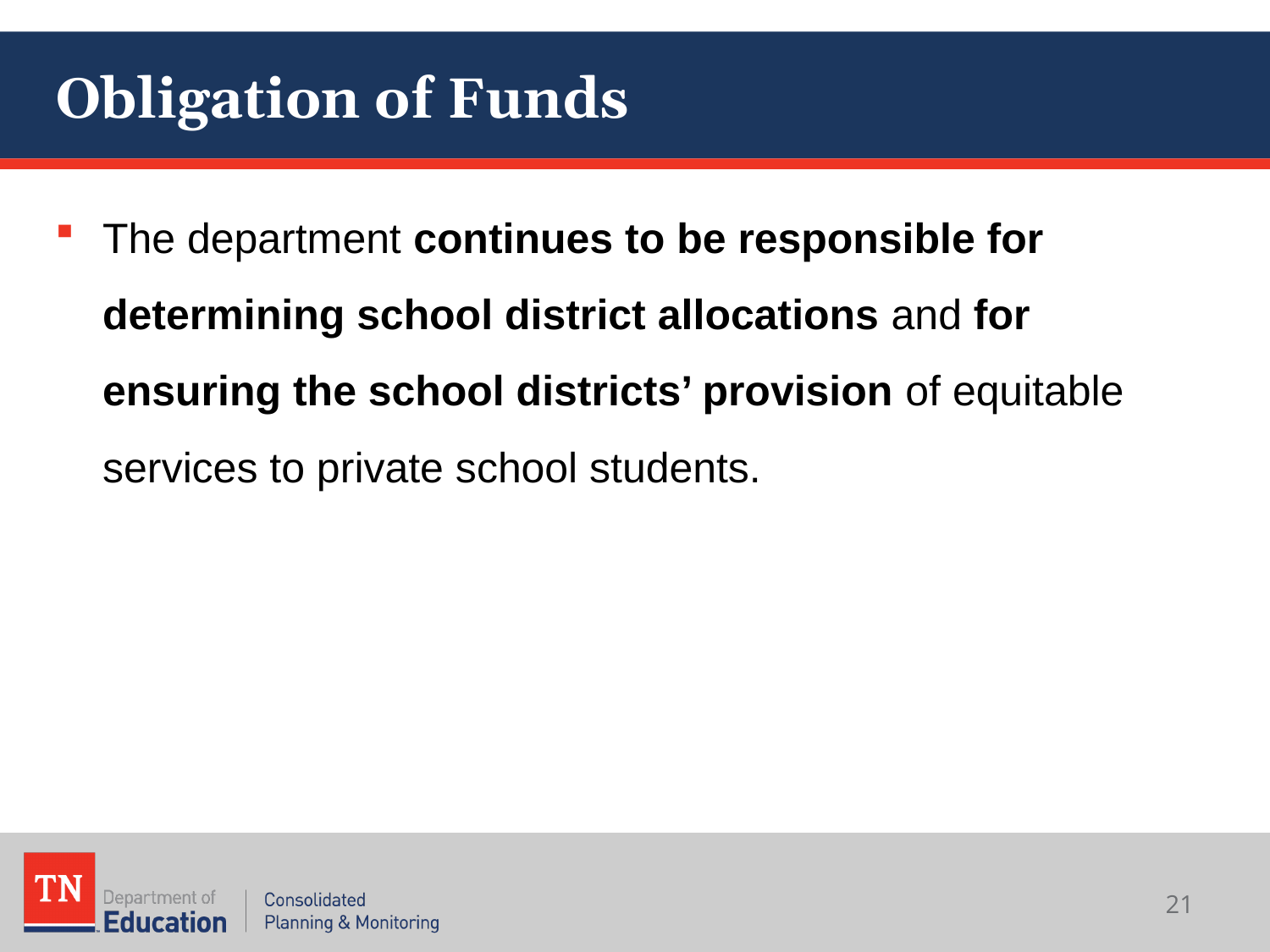

# Obligation of Funds
The department continues to be responsible for determining school district allocations and for ensuring the school districts’ provision of equitable services to private school students.
21